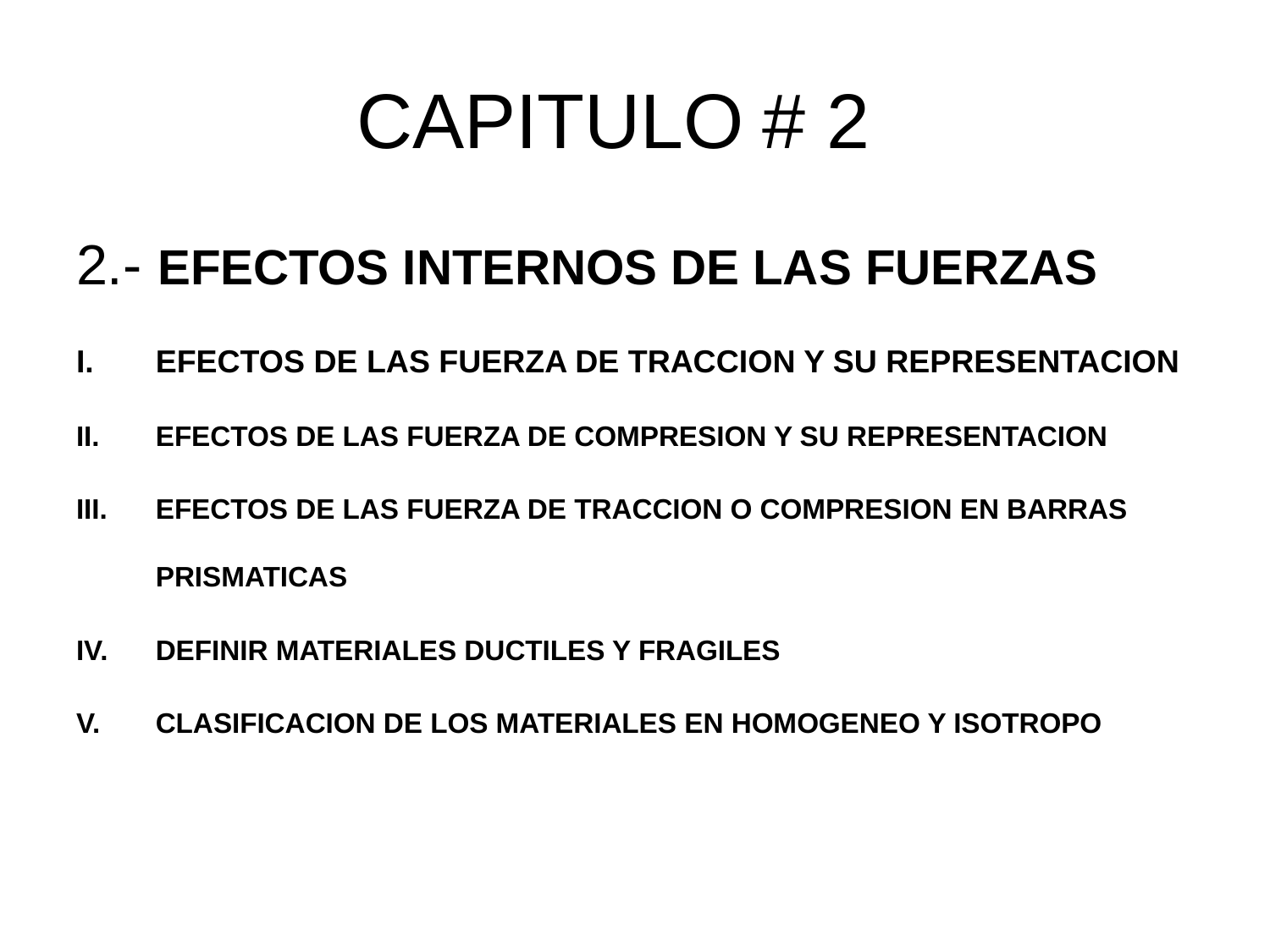

# CAPITULO # 2
2.- EFECTOS INTERNOS DE LAS FUERZAS
EFECTOS DE LAS FUERZA DE TRACCION Y SU REPRESENTACION
EFECTOS DE LAS FUERZA DE COMPRESION Y SU REPRESENTACION
EFECTOS DE LAS FUERZA DE TRACCION O COMPRESION EN BARRAS PRISMATICAS
DEFINIR MATERIALES DUCTILES Y FRAGILES
CLASIFICACION DE LOS MATERIALES EN HOMOGENEO Y ISOTROPO